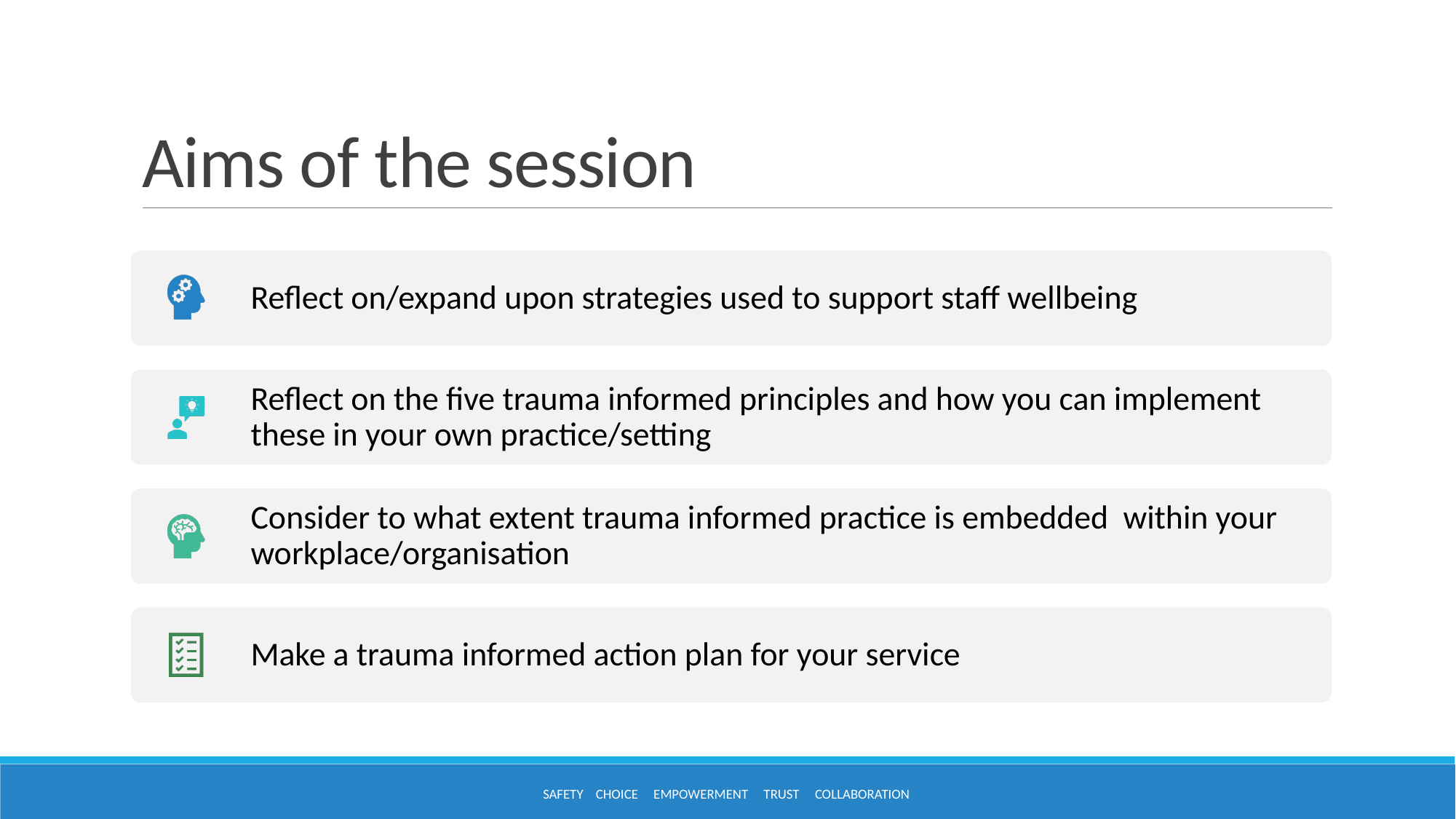

# Aims of the session
Reflect on/expand upon strategies used to support staff wellbeing
Reflect on the five trauma informed principles and how you can implement these in your own practice/setting
Consider to what extent trauma informed practice is embedded  within your workplace/organisation
Make a trauma informed action plan for your service
Safety    Choice     Empowerment     Trust     Collaboration